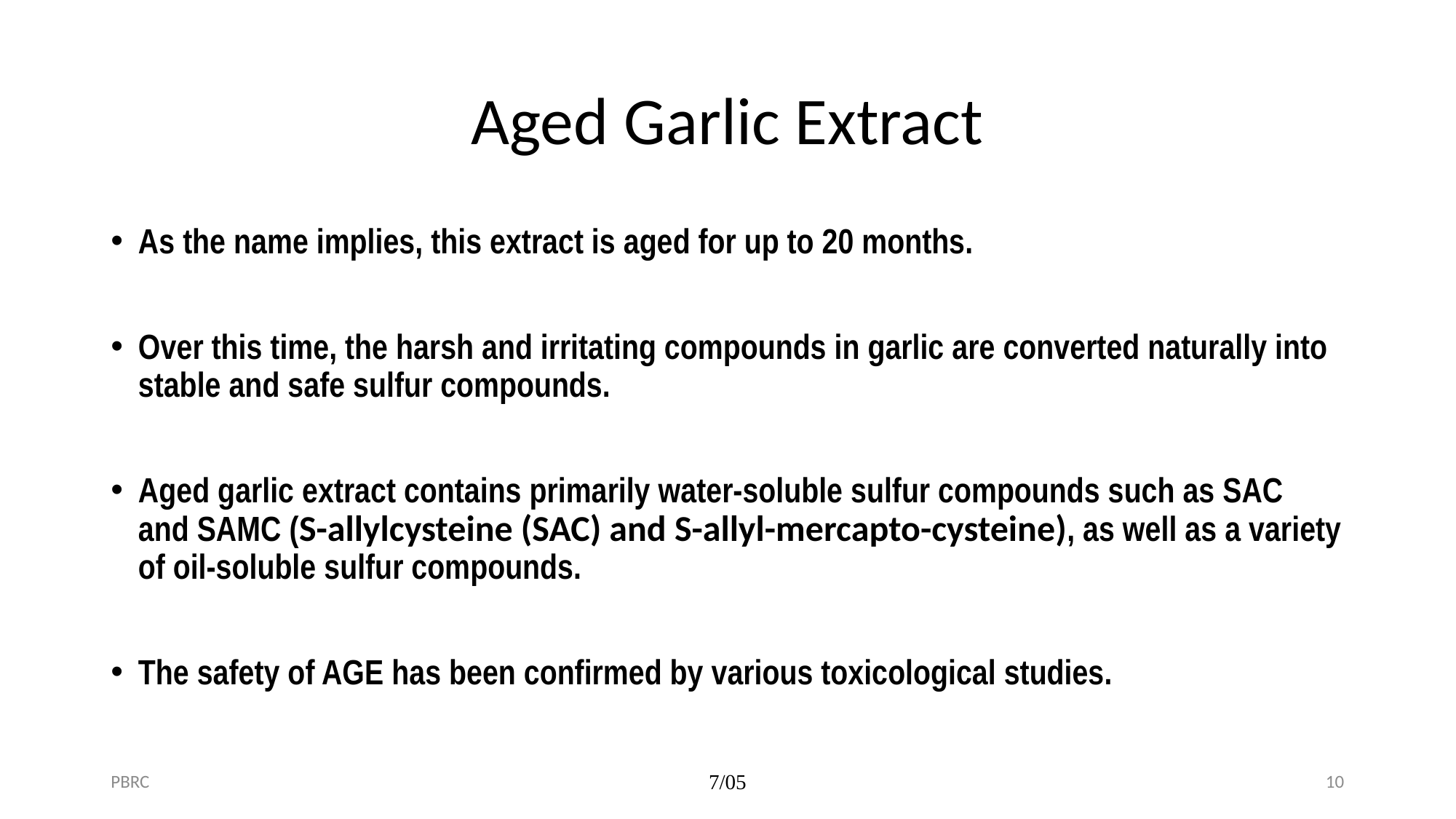

# Aged Garlic Extract
As the name implies, this extract is aged for up to 20 months.

Over this time, the harsh and irritating compounds in garlic are converted naturally into stable and safe sulfur compounds.

Aged garlic extract contains primarily water-soluble sulfur compounds such as SAC and SAMC (S-allylcysteine (SAC) and S-allyl-mercapto-cysteine), as well as a variety of oil-soluble sulfur compounds.

The safety of AGE has been confirmed by various toxicological studies.
PBRC
7/05
10